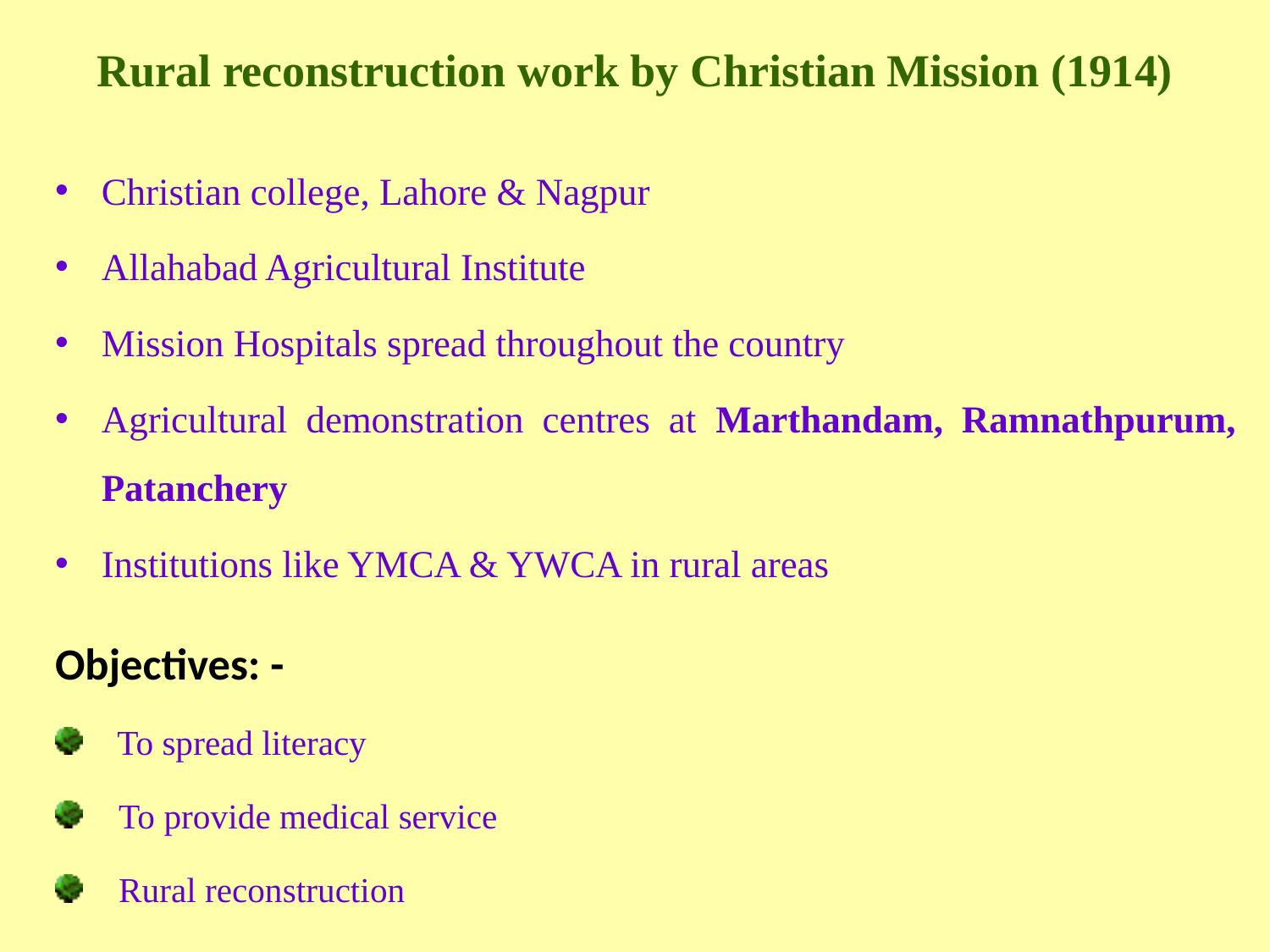

# Rural reconstruction work by Christian Mission (1914)
Christian college, Lahore & Nagpur
Allahabad Agricultural Institute
Mission Hospitals spread throughout the country
Agricultural demonstration centres at Marthandam, Ramnathpurum, Patanchery
Institutions like YMCA & YWCA in rural areas

Objectives: -
  To spread literacy
  To provide medical service
  Rural reconstruction